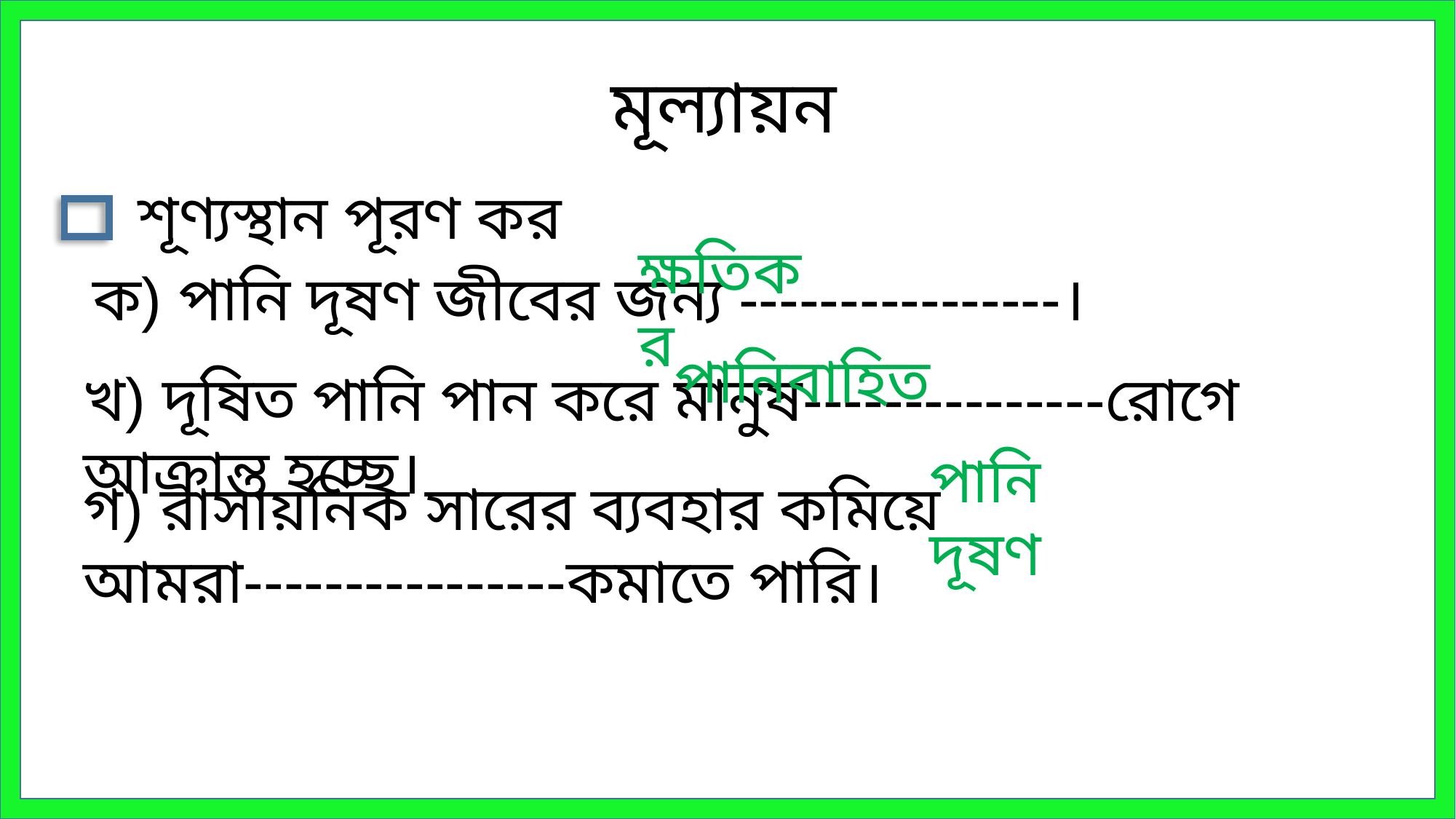

মূল্যায়ন
শূণ্যস্থান পূরণ কর

ক্ষতিকর
ক) পানি দূষণ জীবের জন্য ----------------।
পানিবাহিত
খ) দূষিত পানি পান করে মানুষ---------------রোগে আক্রান্ত হচ্ছে।
পানি দূষণ
গ) রাসায়নিক সারের ব্যবহার কমিয়ে আমরা----------------কমাতে পারি।